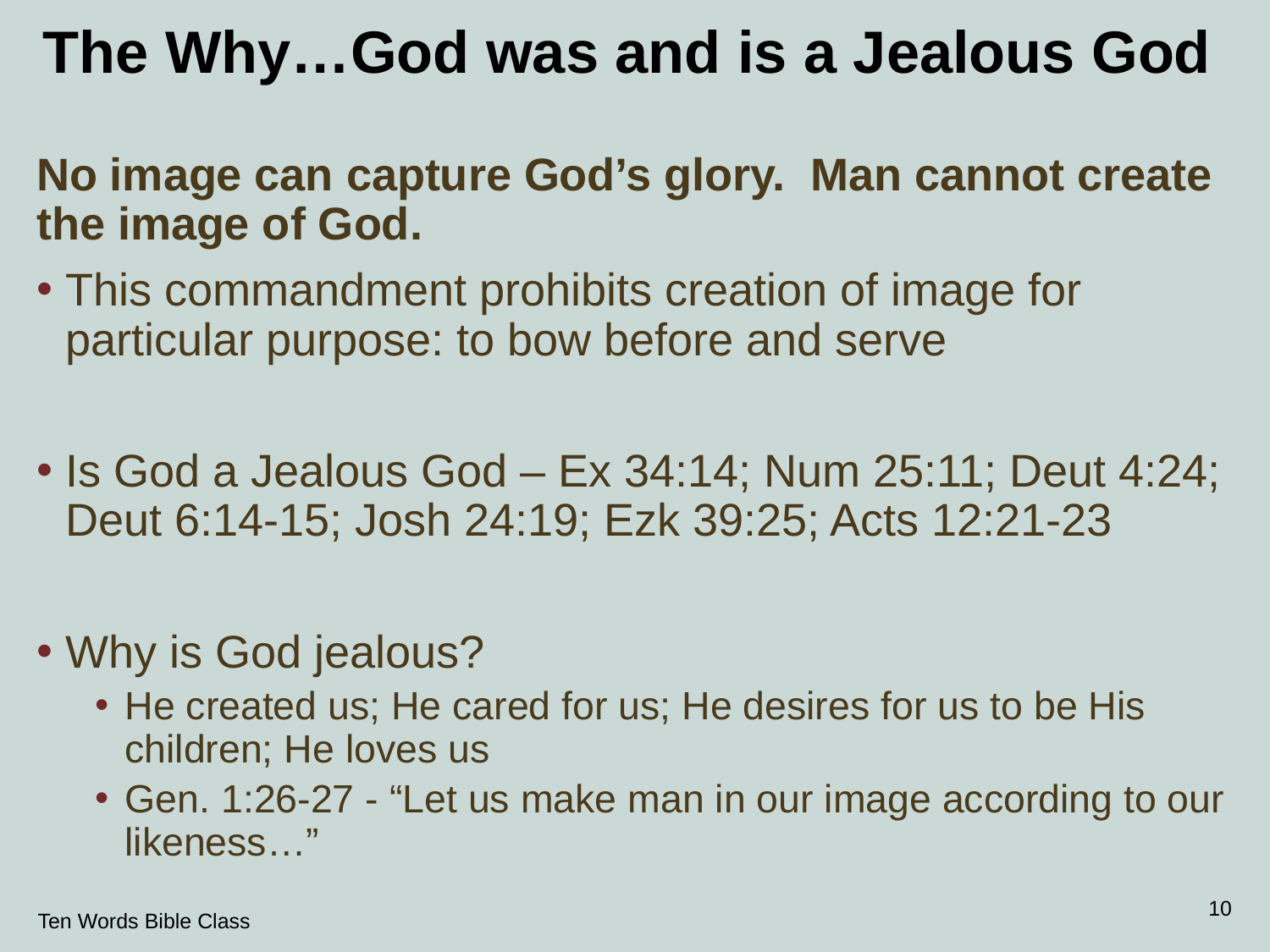

# The Why…God was and is a Jealous God
No image can capture God’s glory.  Man cannot create the image of God.
This commandment prohibits creation of image for particular purpose: to bow before and serve

Is God a Jealous God – Ex 34:14; Num 25:11; Deut 4:24; Deut 6:14-15; Josh 24:19; Ezk 39:25; Acts 12:21-23

Why is God jealous?
He created us; He cared for us; He desires for us to be His children; He loves us
Gen. 1:26-27 - “Let us make man in our image according to our likeness…”
10
Ten Words Bible Class